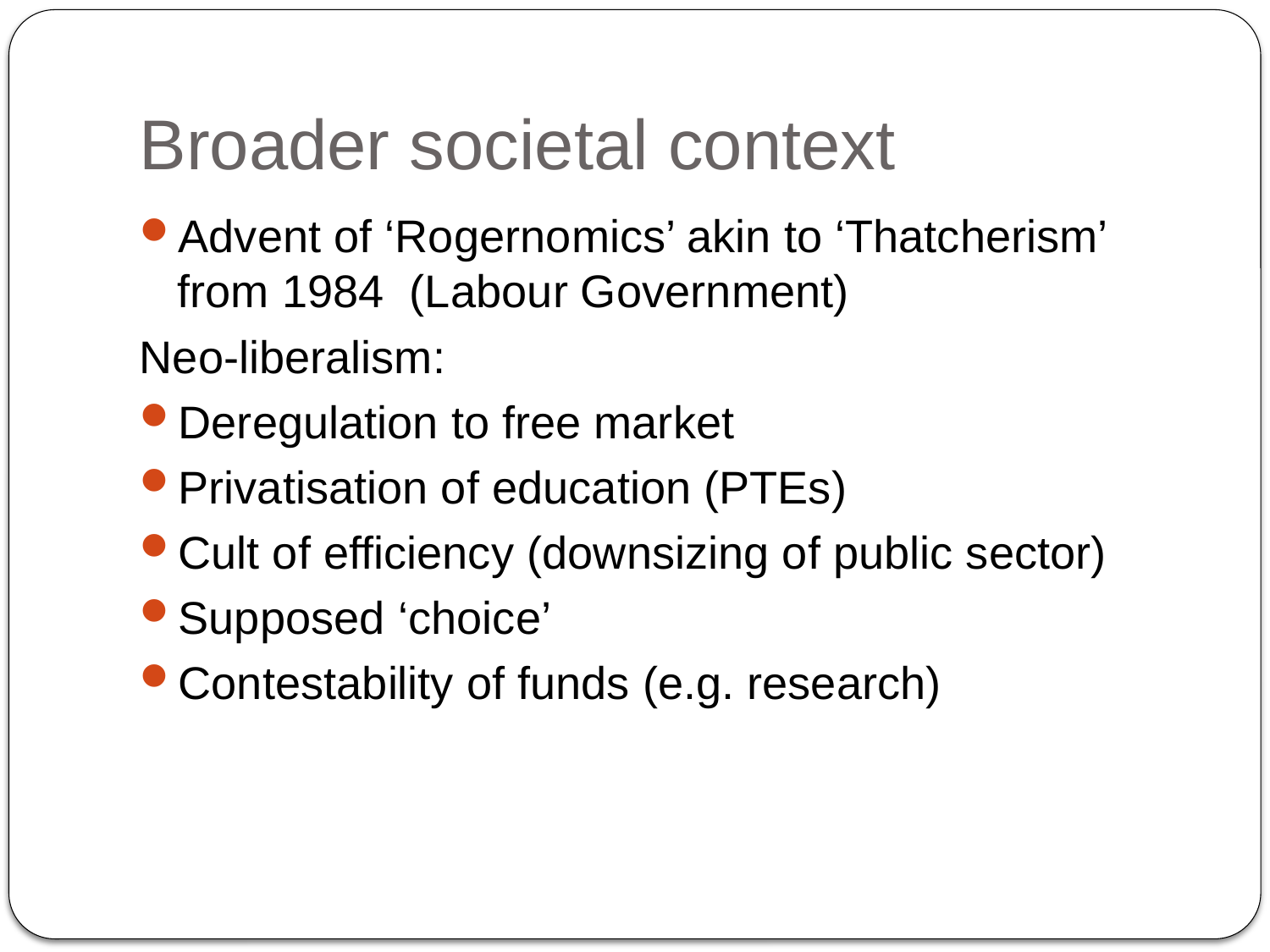

# Broader societal context
Advent of ‘Rogernomics’ akin to ‘Thatcherism’ from 1984  (Labour Government)
Neo-liberalism:
Deregulation to free market
Privatisation of education (PTEs)
Cult of efficiency (downsizing of public sector)
Supposed ‘choice’
Contestability of funds (e.g. research)